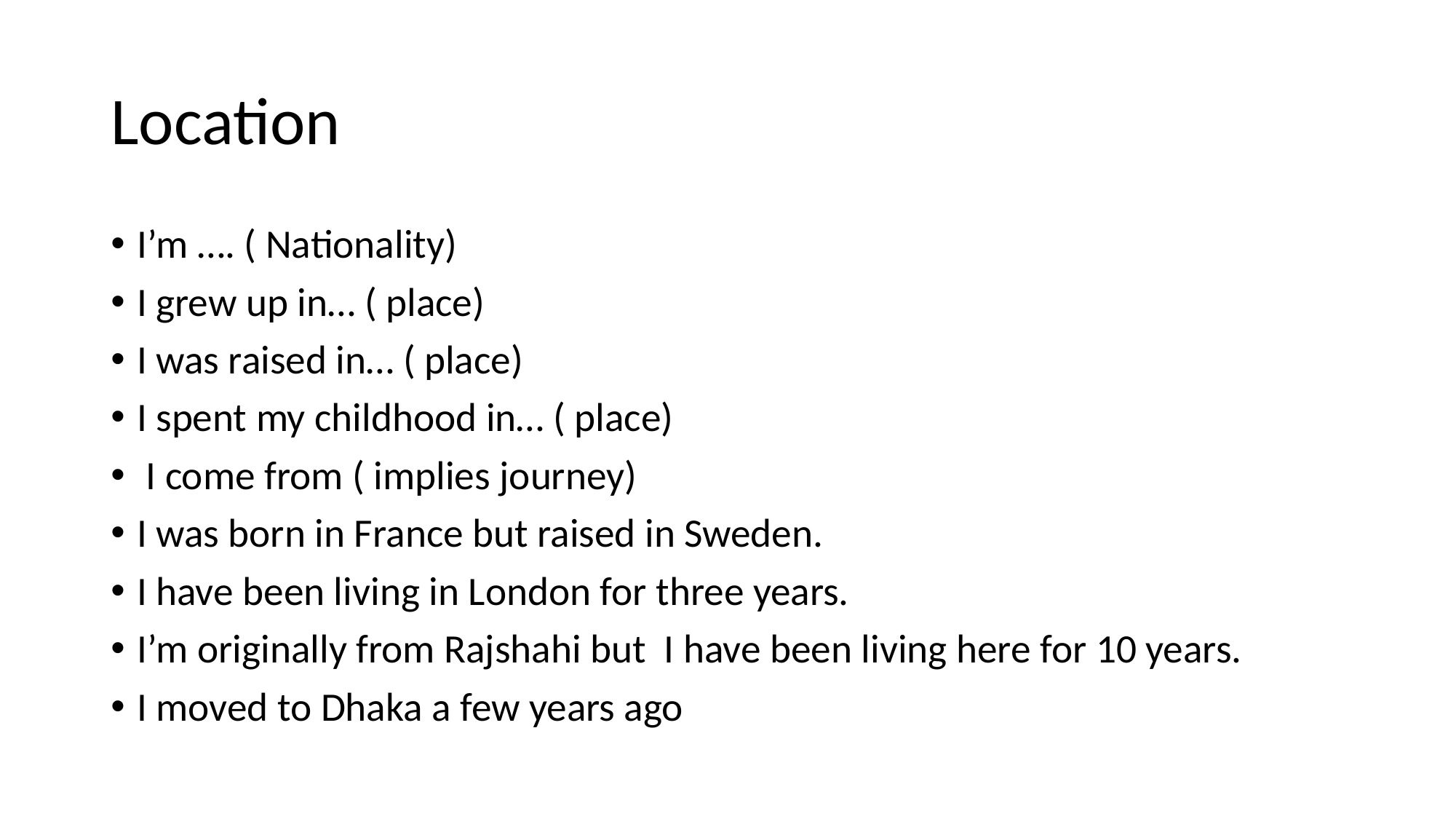

# Location
I’m …. ( Nationality)
I grew up in… ( place)
I was raised in… ( place)
I spent my childhood in… ( place)
 I come from ( implies journey)
I was born in France but raised in Sweden.
I have been living in London for three years.
I’m originally from Rajshahi but  I have been living here for 10 years.
I moved to Dhaka a few years ago